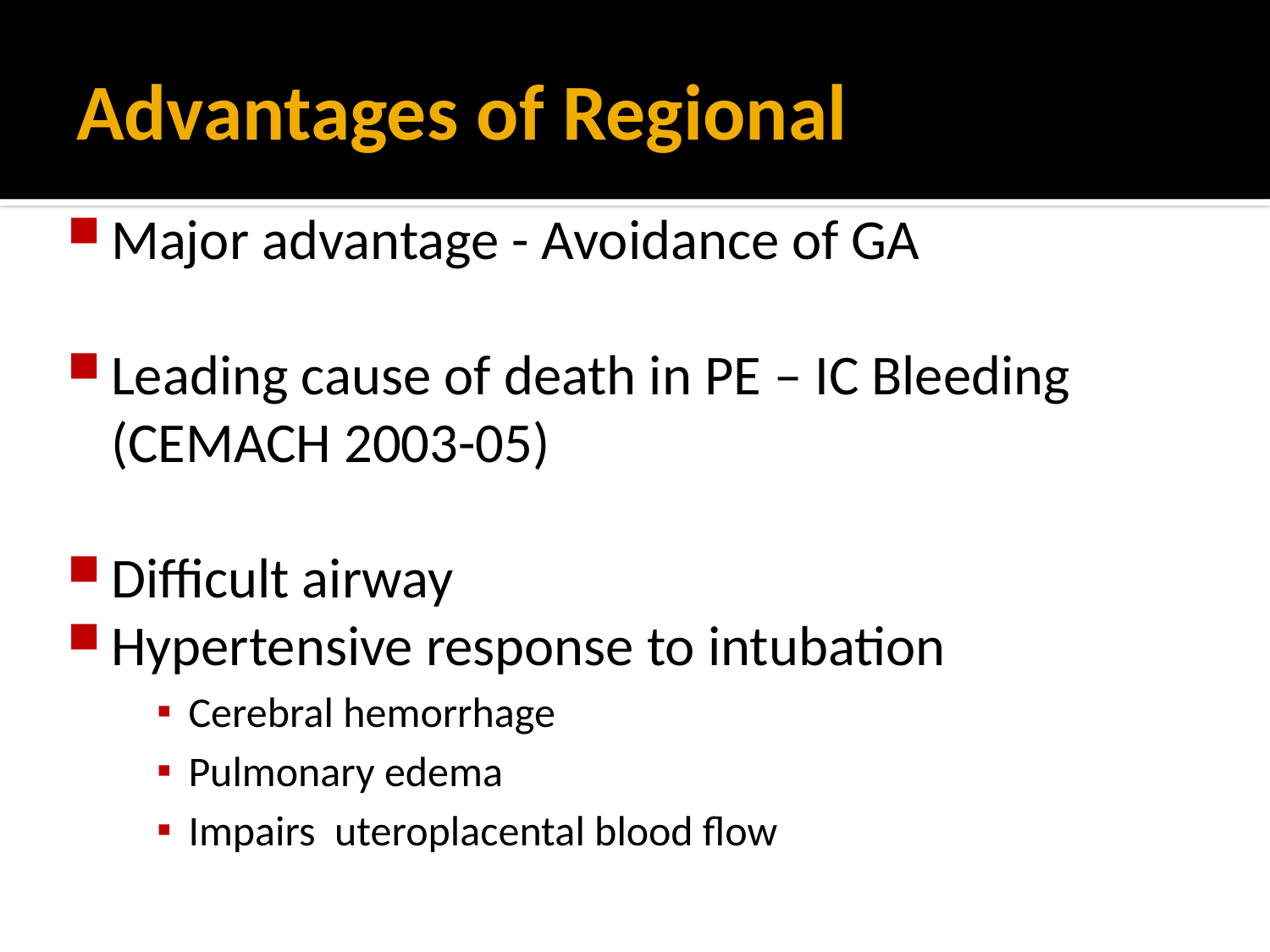

# Advantages of Regional
Major advantage - Avoidance of GA

Leading cause of death in PE – IC Bleeding (CEMACH 2003-05)

Difficult airway
Hypertensive response to intubation
Cerebral hemorrhage
Pulmonary edema
Impairs  uteroplacental blood flow